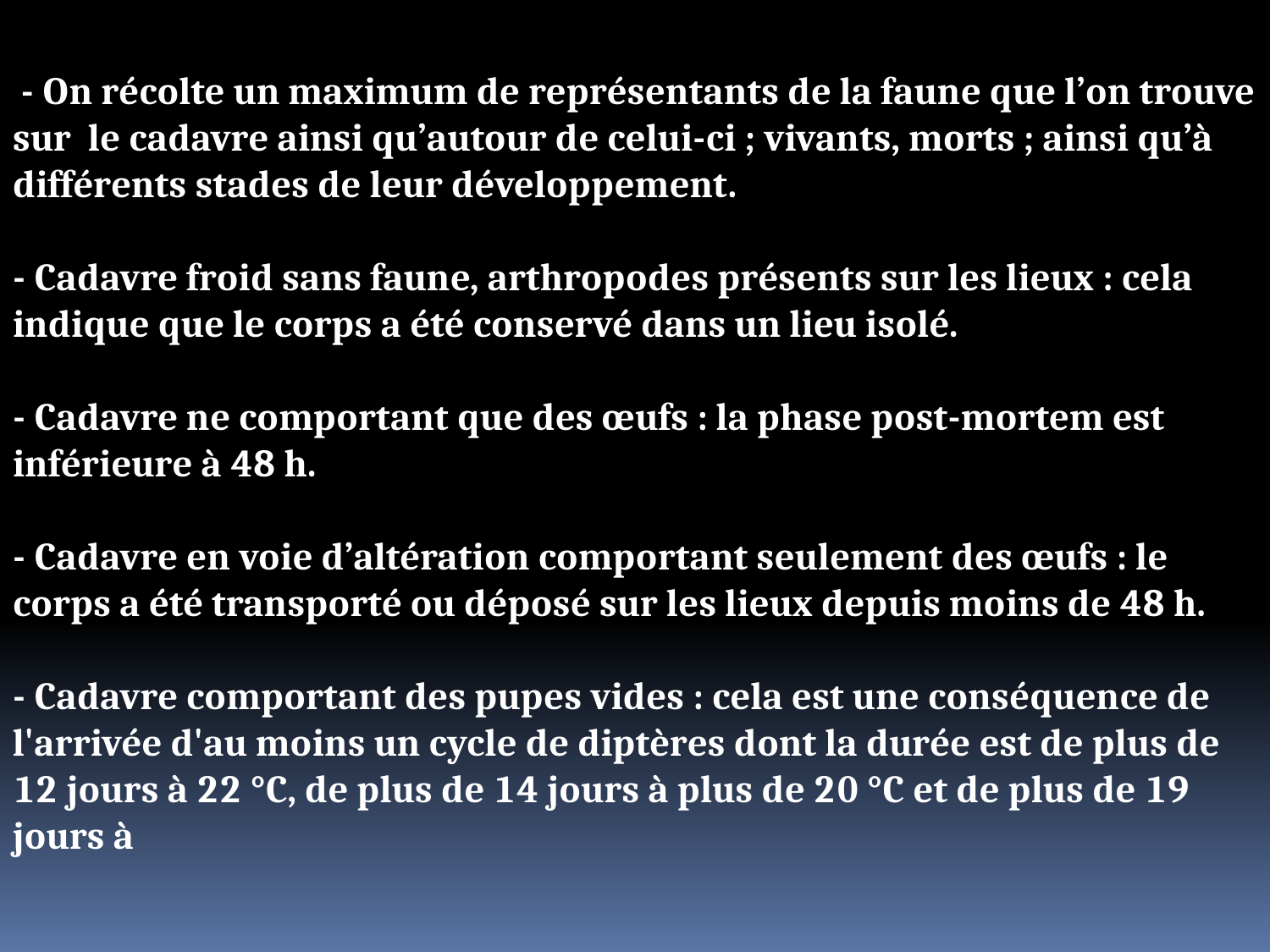

- On récolte un maximum de représentants de la faune que l’on trouve sur  le cadavre ainsi qu’autour de celui-ci ; vivants, morts ; ainsi qu’à différents stades de leur développement.

- Cadavre froid sans faune, arthropodes présents sur les lieux : cela indique que le corps a été conservé dans un lieu isolé.

- Cadavre ne comportant que des œufs : la phase post-mortem est inférieure à 48 h.

- Cadavre en voie d’altération comportant seulement des œufs : le corps a été transporté ou déposé sur les lieux depuis moins de 48 h.

- Cadavre comportant des pupes vides : cela est une conséquence de l'arrivée d'au moins un cycle de diptères dont la durée est de plus de 12 jours à 22 °C, de plus de 14 jours à plus de 20 °C et de plus de 19 jours à